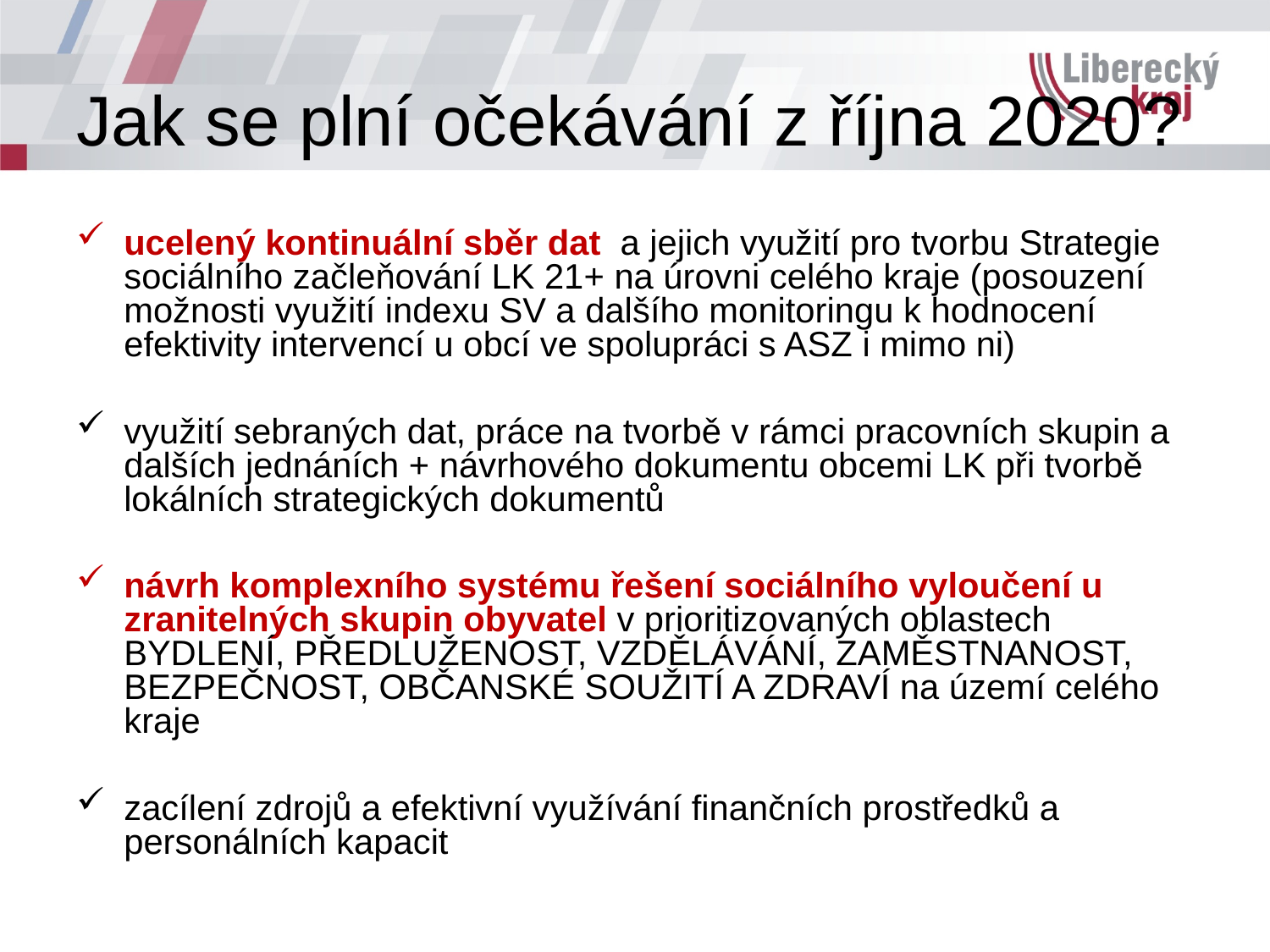

# Jak se plní očekávání z října 2020?
ucelený kontinuální sběr dat  a jejich využití pro tvorbu Strategie sociálního začleňování LK 21+ na úrovni celého kraje (posouzení možnosti využití indexu SV a dalšího monitoringu k hodnocení efektivity intervencí u obcí ve spolupráci s ASZ i mimo ni)
využití sebraných dat, práce na tvorbě v rámci pracovních skupin a dalších jednáních + návrhového dokumentu obcemi LK při tvorbě lokálních strategických dokumentů
návrh komplexního systému řešení sociálního vyloučení u zranitelných skupin obyvatel v prioritizovaných oblastech BYDLENÍ, PŘEDLUŽENOST, VZDĚLÁVÁNÍ, ZAMĚSTNANOST, BEZPEČNOST, OBČANSKÉ SOUŽITÍ A ZDRAVÍ na území celého kraje
zacílení zdrojů a efektivní využívání finančních prostředků a personálních kapacit